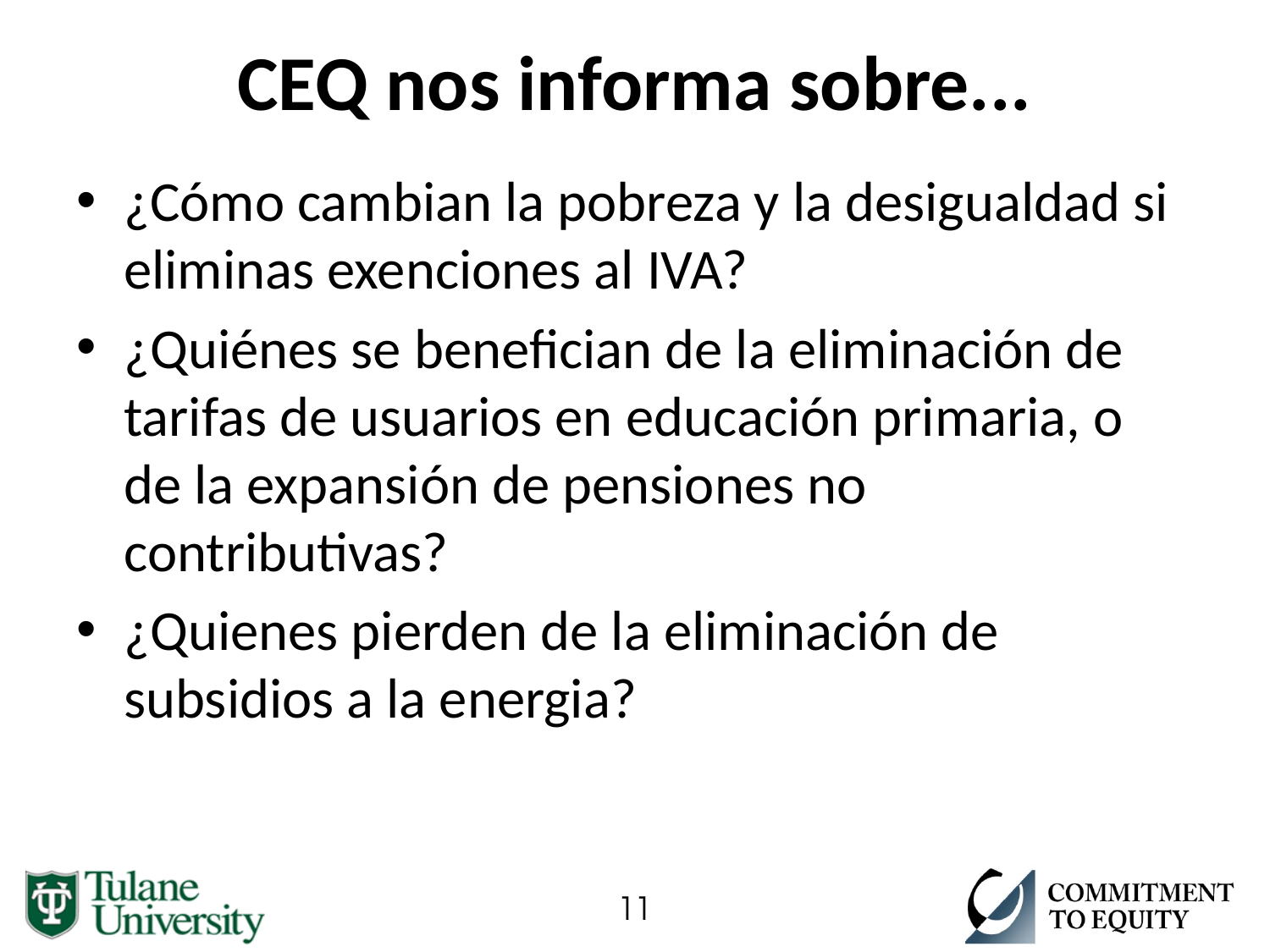

# CEQ nos informa sobre...
¿Cómo cambian la pobreza y la desigualdad si eliminas exenciones al IVA?
¿Quiénes se benefician de la eliminación de tarifas de usuarios en educación primaria, o de la expansión de pensiones no contributivas?
¿Quienes pierden de la eliminación de subsidios a la energia?